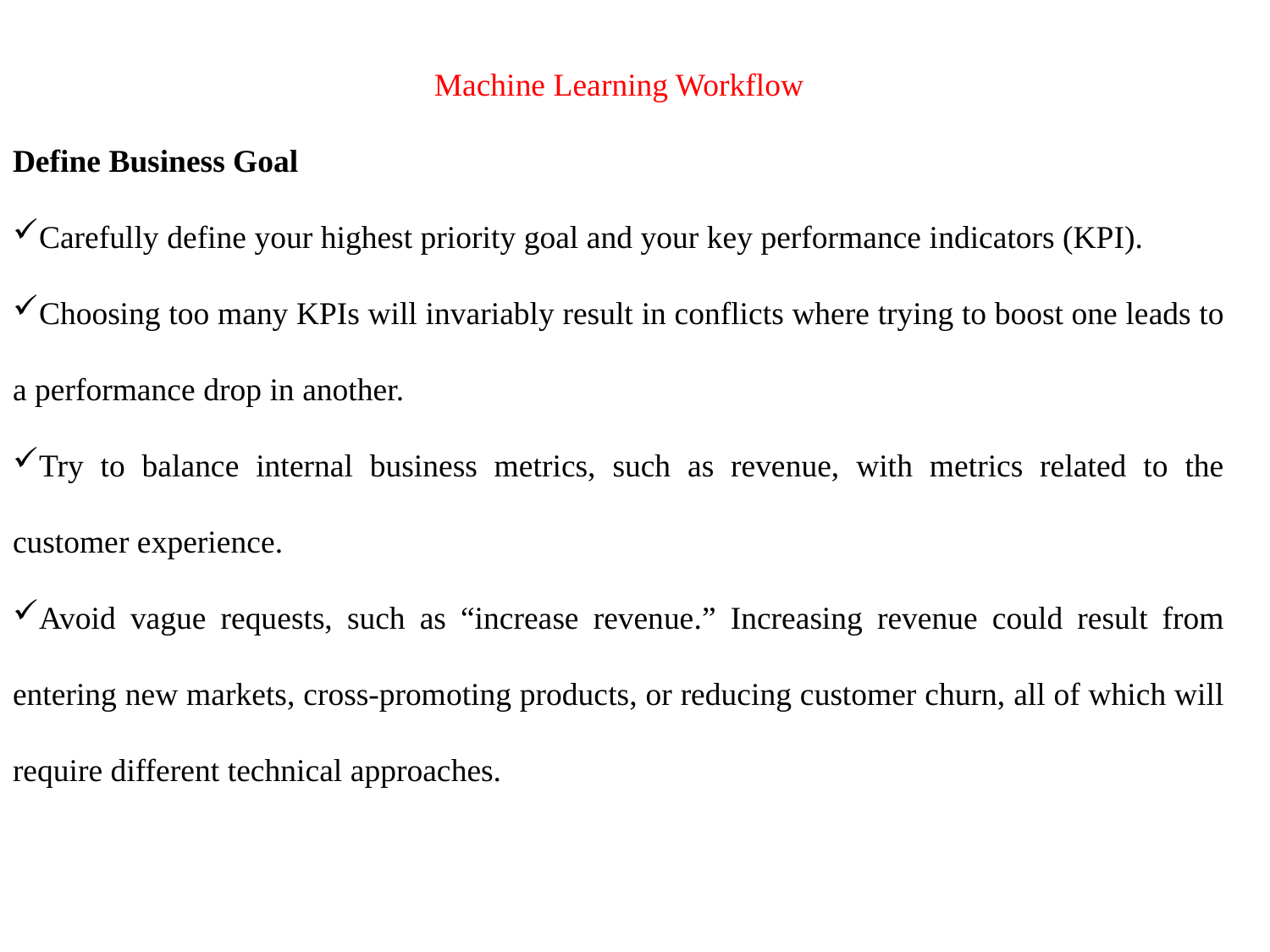

Machine Learning Workflow
Define Business Goal
Carefully define your highest priority goal and your key performance indicators (KPI).
Choosing too many KPIs will invariably result in conflicts where trying to boost one leads to a performance drop in another.
Try to balance internal business metrics, such as revenue, with metrics related to the customer experience.
Avoid vague requests, such as “increase revenue.” Increasing revenue could result from entering new markets, cross-promoting products, or reducing customer churn, all of which will require different technical approaches.